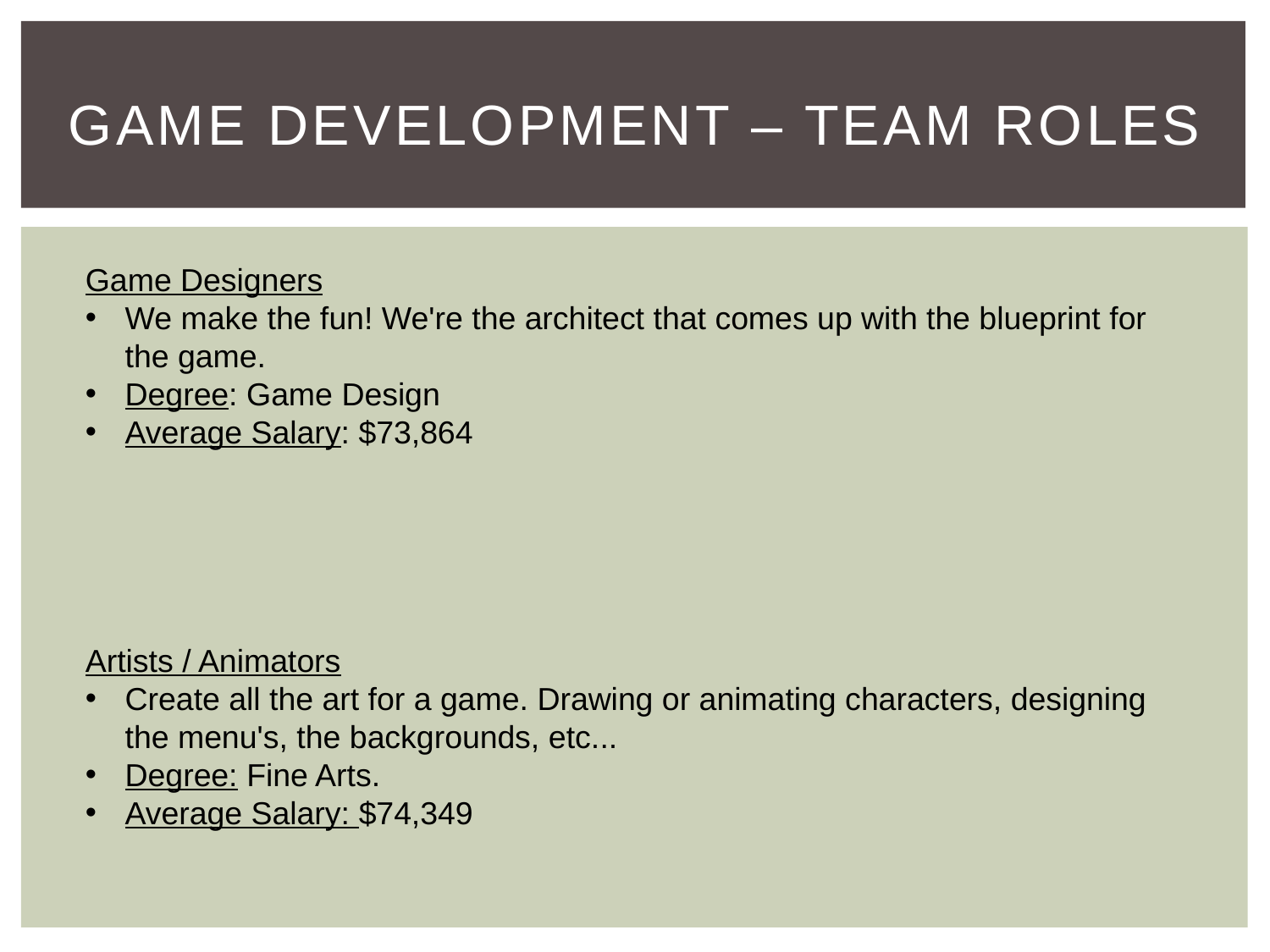

# Game Development – Team Roles
Game Designers
We make the fun! We're the architect that comes up with the blueprint for the game.
Degree: Game Design
Average Salary: $73,864
Artists / Animators
Create all the art for a game. Drawing or animating characters, designing the menu's, the backgrounds, etc...
Degree: Fine Arts.
Average Salary: $74,349